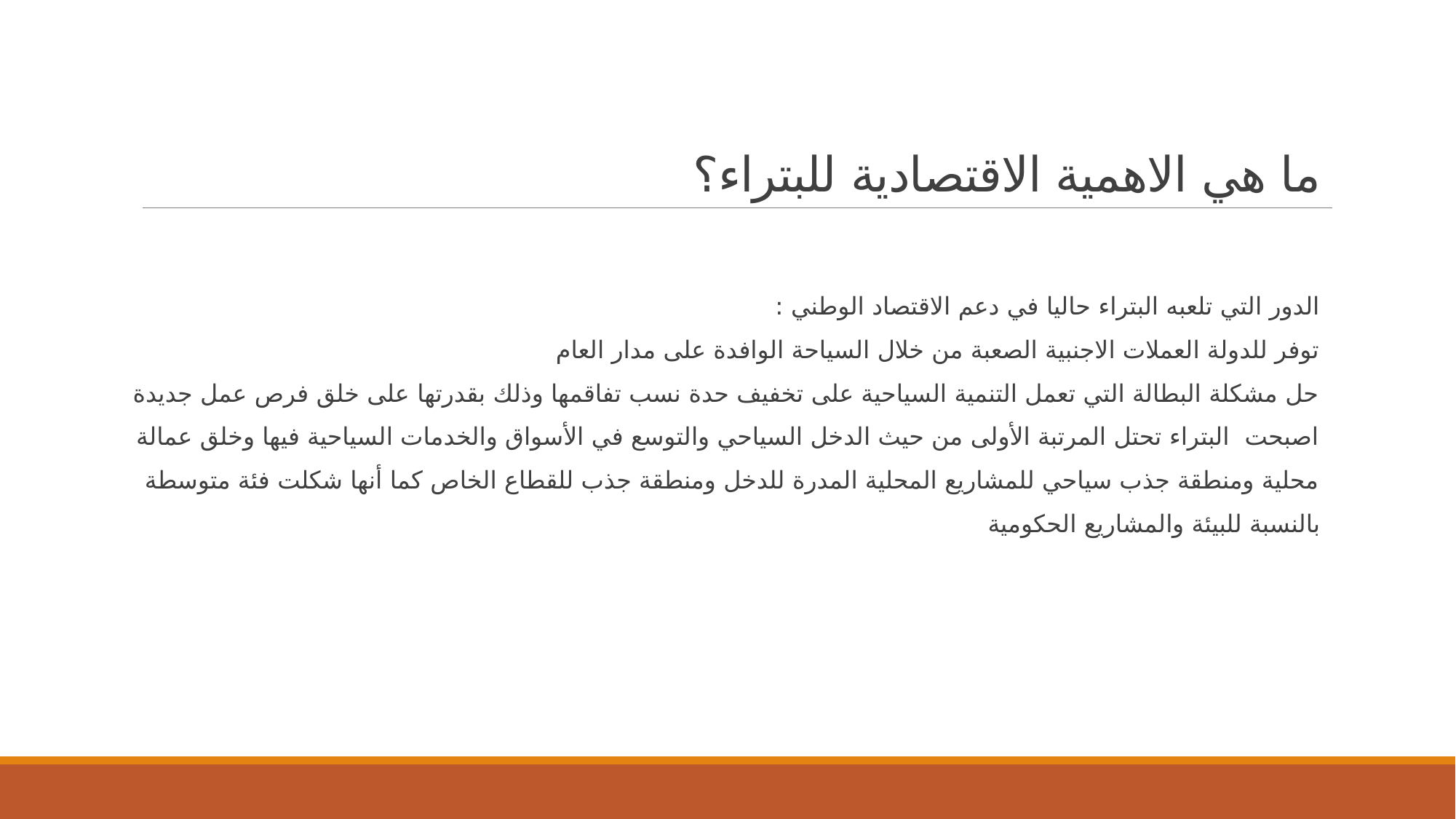

# ما هي الاهمية الاقتصادية للبتراء؟

الدور التي تلعبه البتراء حاليا في دعم الاقتصاد الوطني :
توفر للدولة العملات الاجنبية الصعبة من خلال السياحة الوافدة على مدار العام
حل مشكلة البطالة التي تعمل التنمية السياحية على تخفيف حدة نسب تفاقمها وذلك بقدرتها على خلق فرص عمل جديدة
اصبحت  البتراء تحتل المرتبة الأولى من حيث الدخل السياحي والتوسع في الأسواق والخدمات السياحية فيها وخلق عمالة محلية ومنطقة جذب سياحي للمشاريع المحلية المدرة للدخل ومنطقة جذب للقطاع الخاص كما أنها شكلت فئة متوسطة بالنسبة للبيئة والمشاريع الحكومية